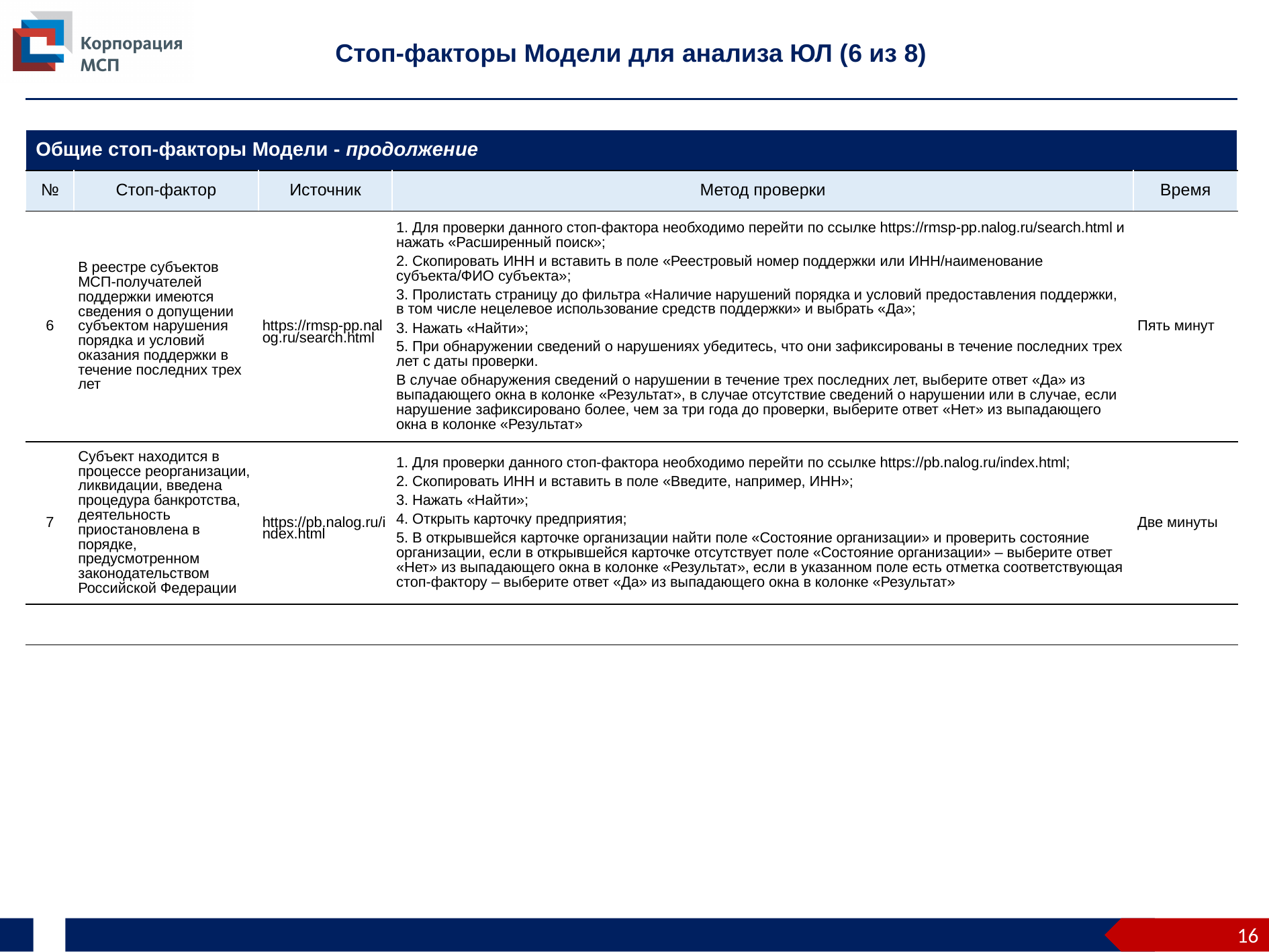

Стоп-факторы Модели для анализа ЮЛ (6 из 8)
| Общие стоп-факторы Модели - продолжение |  |  |  |  |
| --- | --- | --- | --- | --- |
| № | Стоп-фактор | Источник | Метод проверки | Время |
| 6 | В реестре субъектов МСП-получателей поддержки имеются сведения о допущении субъектом нарушения порядка и условий оказания поддержки в течение последних трех лет | https://rmsp-pp.nalog.ru/search.html | 1. Для проверки данного стоп-фактора необходимо перейти по ссылке https://rmsp-pp.nalog.ru/search.html и нажать «Расширенный поиск»; 2. Скопировать ИНН и вставить в поле «Реестровый номер поддержки или ИНН/наименование субъекта/ФИО субъекта»; 3. Пролистать страницу до фильтра «Наличие нарушений порядка и условий предоставления поддержки, в том числе нецелевое использование средств поддержки» и выбрать «Да»; 3. Нажать «Найти»; 5. При обнаружении сведений о нарушениях убедитесь, что они зафиксированы в течение последних трех лет с даты проверки. В случае обнаружения сведений о нарушении в течение трех последних лет, выберите ответ «Да» из выпадающего окна в колонке «Результат», в случае отсутствие сведений о нарушении или в случае, если нарушение зафиксировано более, чем за три года до проверки, выберите ответ «Нет» из выпадающего окна в колонке «Результат» | Пять минут |
| 7 | Субъект находится в процессе реорганизации, ликвидации, введена процедура банкротства, деятельность приостановлена в порядке, предусмотренном законодательством Российской Федерации | https://pb.nalog.ru/index.html | 1. Для проверки данного стоп-фактора необходимо перейти по ссылке https://pb.nalog.ru/index.html; 2. Скопировать ИНН и вставить в поле «Введите, например, ИНН»; 3. Нажать «Найти»; 4. Открыть карточку предприятия; 5. В открывшейся карточке организации найти поле «Состояние организации» и проверить состояние организации, если в открывшейся карточке отсутствует поле «Состояние организации» – выберите ответ «Нет» из выпадающего окна в колонке «Результат», если в указанном поле есть отметка соответствующая стоп-фактору – выберите ответ «Да» из выпадающего окна в колонке «Результат» | Две минуты |
|  |  |  |  |  |
16